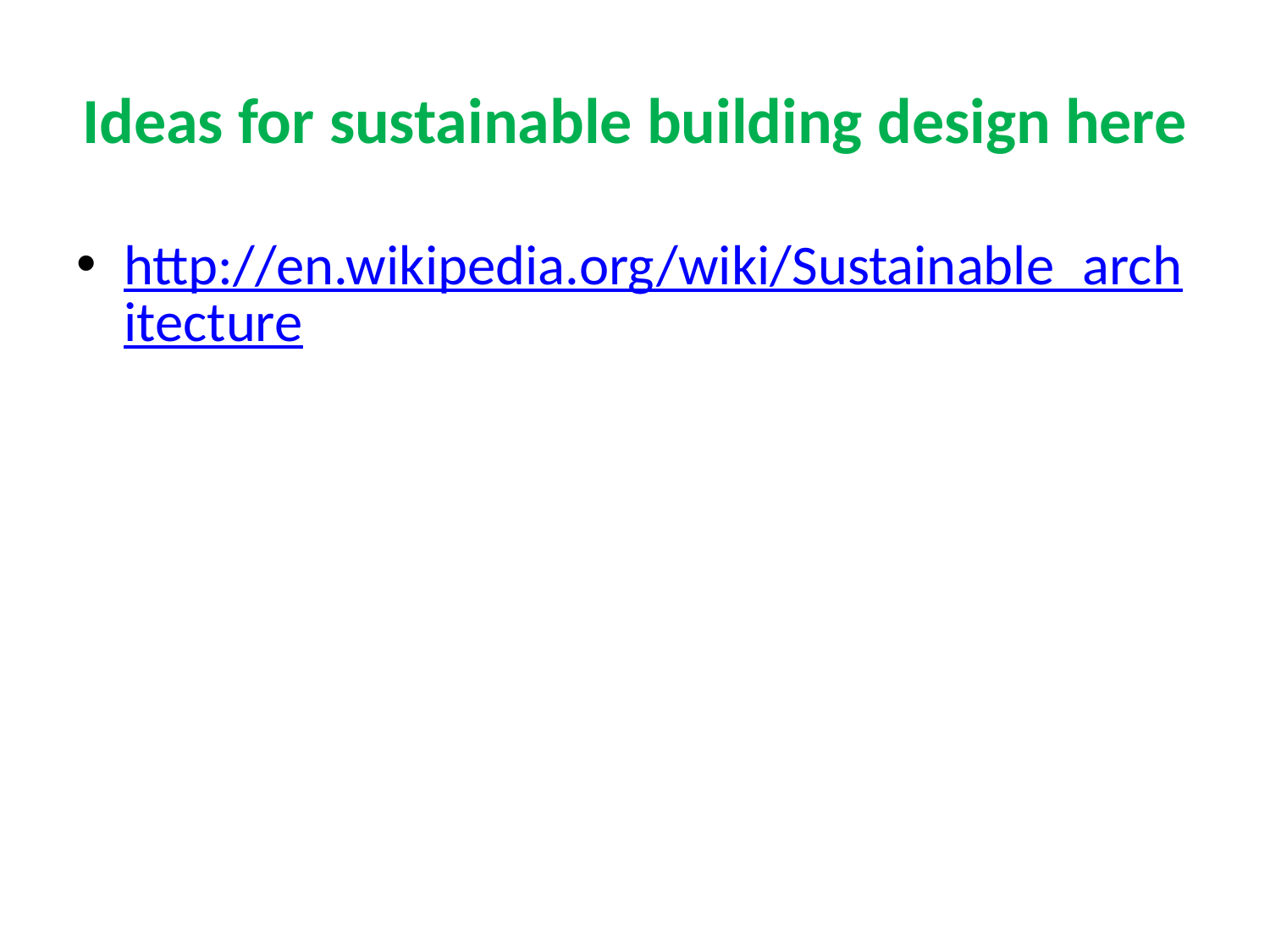

# Ideas for sustainable building design here
http://en.wikipedia.org/wiki/Sustainable_architecture